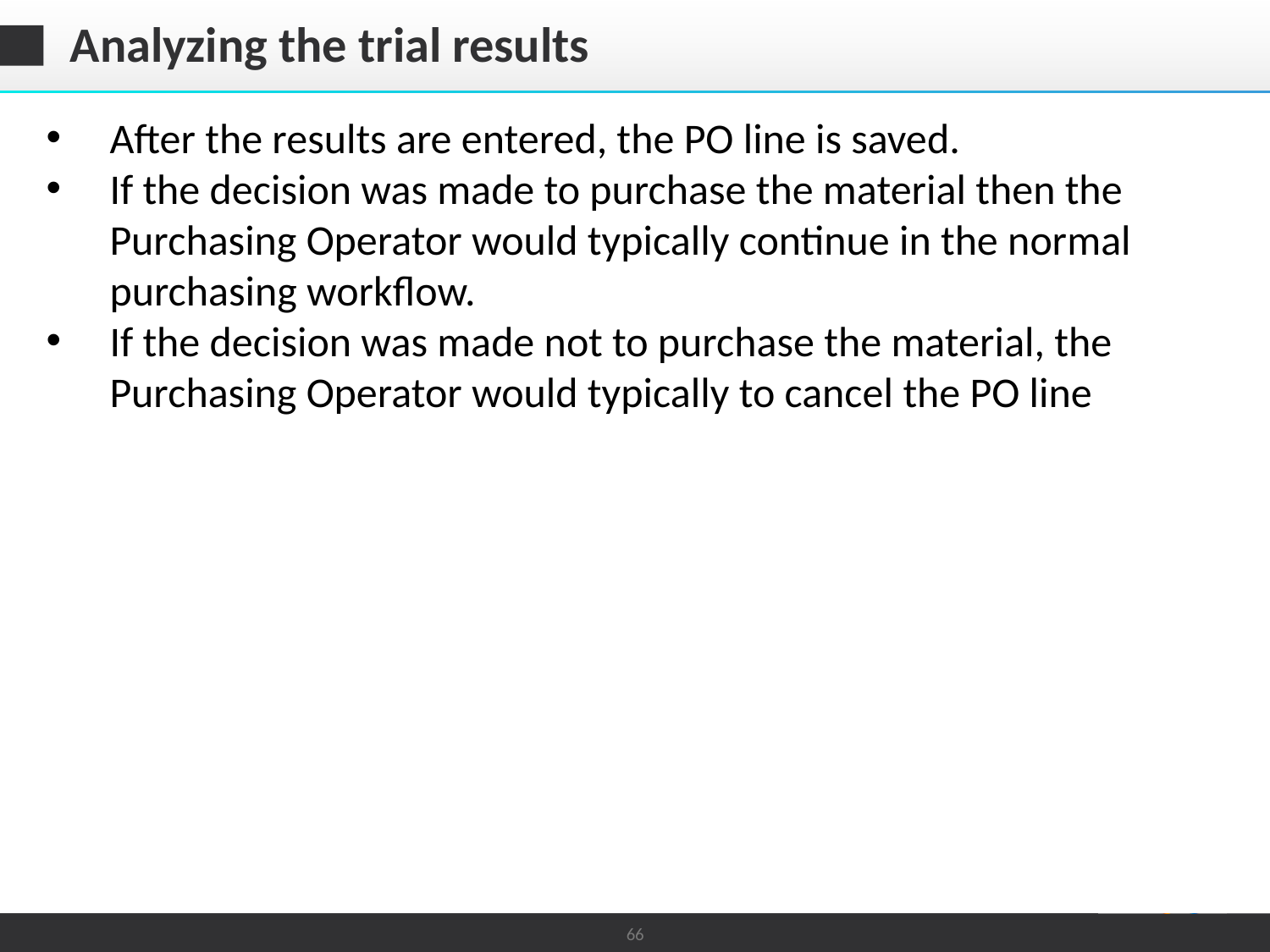

# Analyzing the trial results
After the results are entered, the PO line is saved.
If the decision was made to purchase the material then the Purchasing Operator would typically continue in the normal purchasing workflow.
If the decision was made not to purchase the material, the Purchasing Operator would typically to cancel the PO line

66